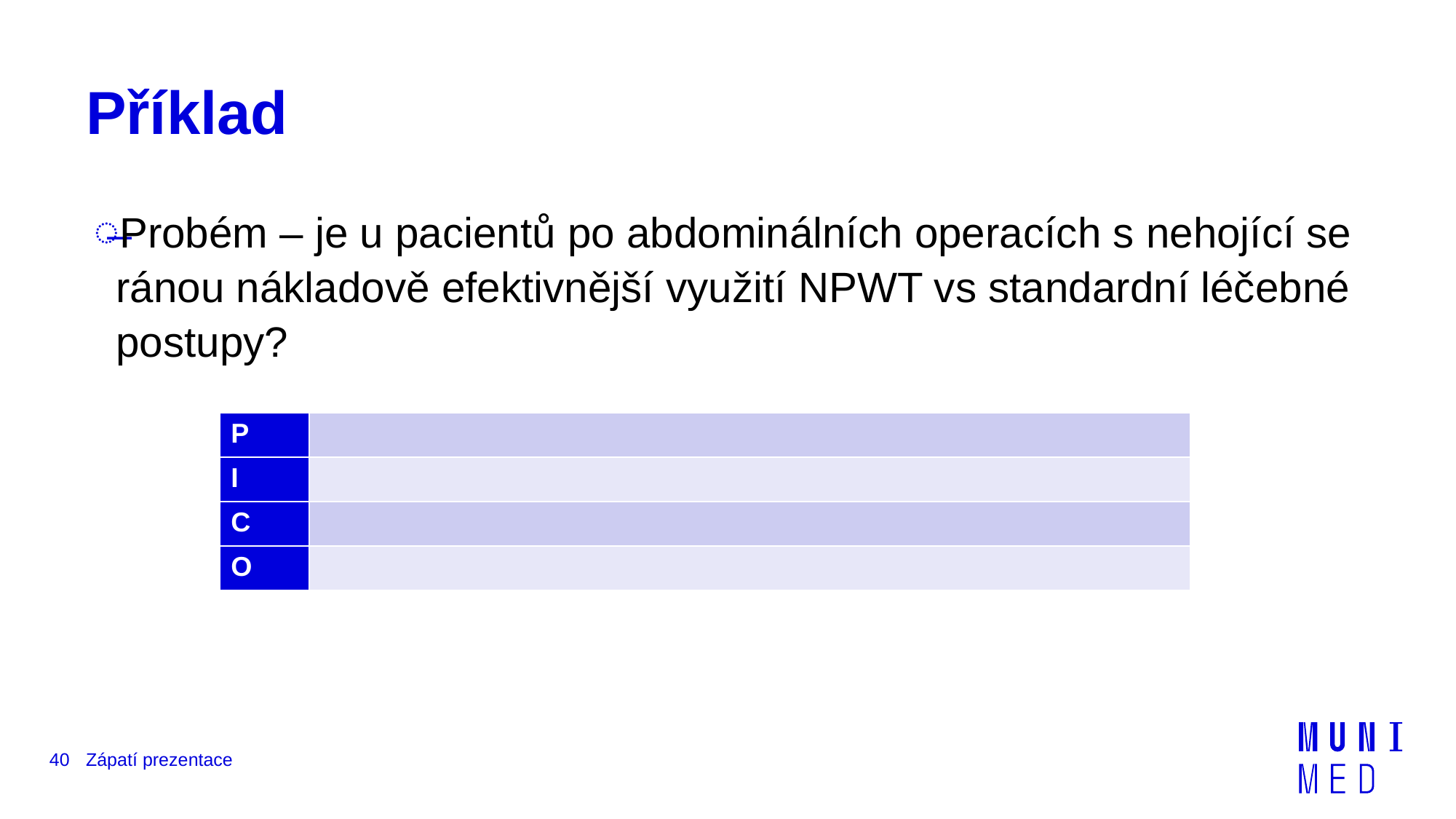

# Příklad
Probém – je u pacientů po abdominálních operacích s nehojící se ránou nákladově efektivnější využití NPWT vs standardní léčebné postupy?
| P |  |
| --- | --- |
| I |  |
| C |  |
| O |  |
40
Zápatí prezentace